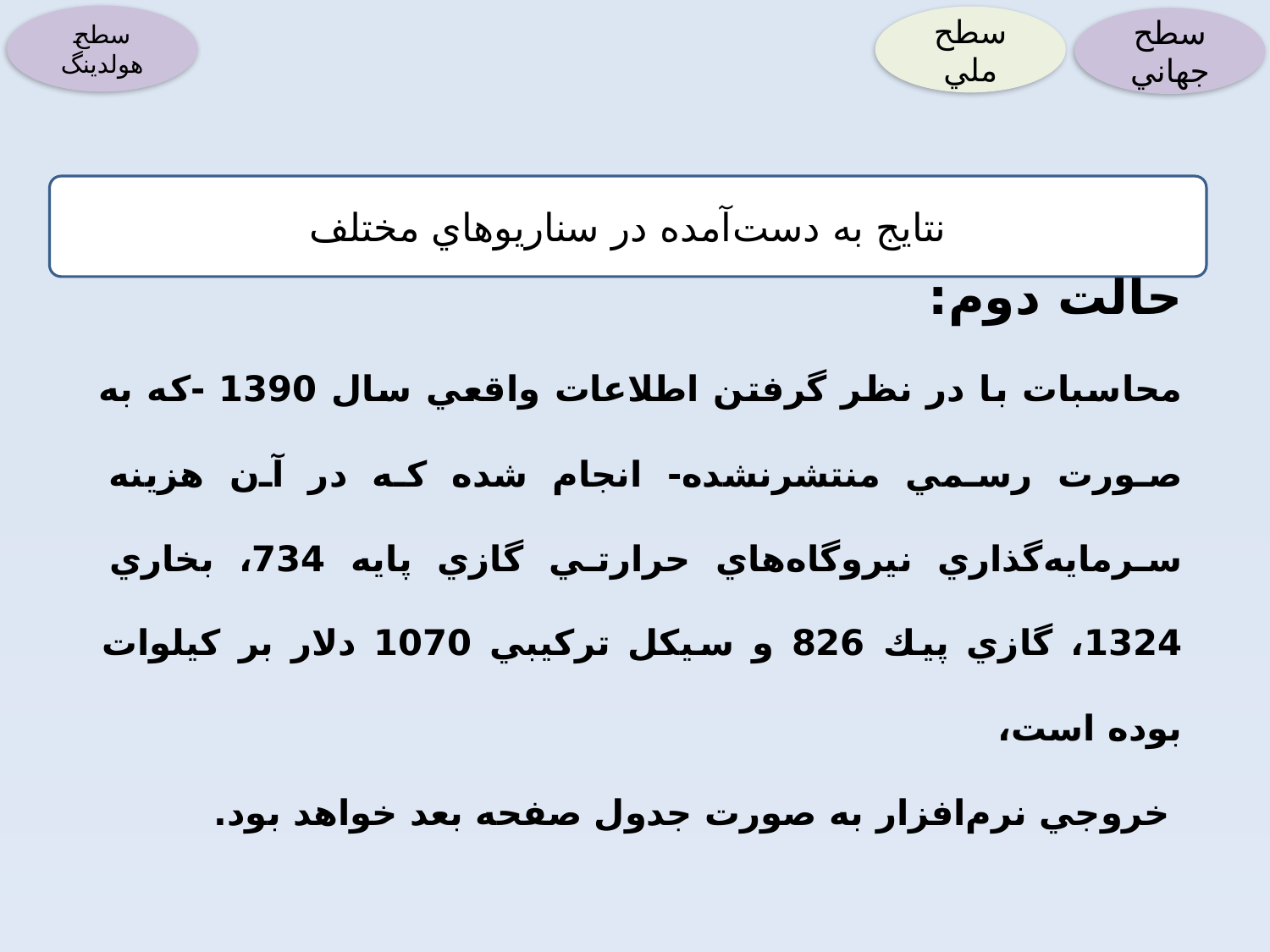

سطح هولدينگ
سطح ملي
سطح جهاني
نتايج به دست‌آمده در سناريوهاي مختلف
حالت دوم:
محاسبات با در نظر گرفتن اطلاعات واقعي سال 1390 -كه به صورت رسمي منتشرنشده- انجام شده كه در آن هزينه سرمايه‌گذاري نيروگاه‌هاي حرارتي گازي پايه 734، بخاري 1324، گازي پيك 826 و سيكل تركيبي 1070 دلار بر كيلوات بوده است،
 خروجي نرم‌افزار به صورت جدول صفحه بعد خواهد بود.